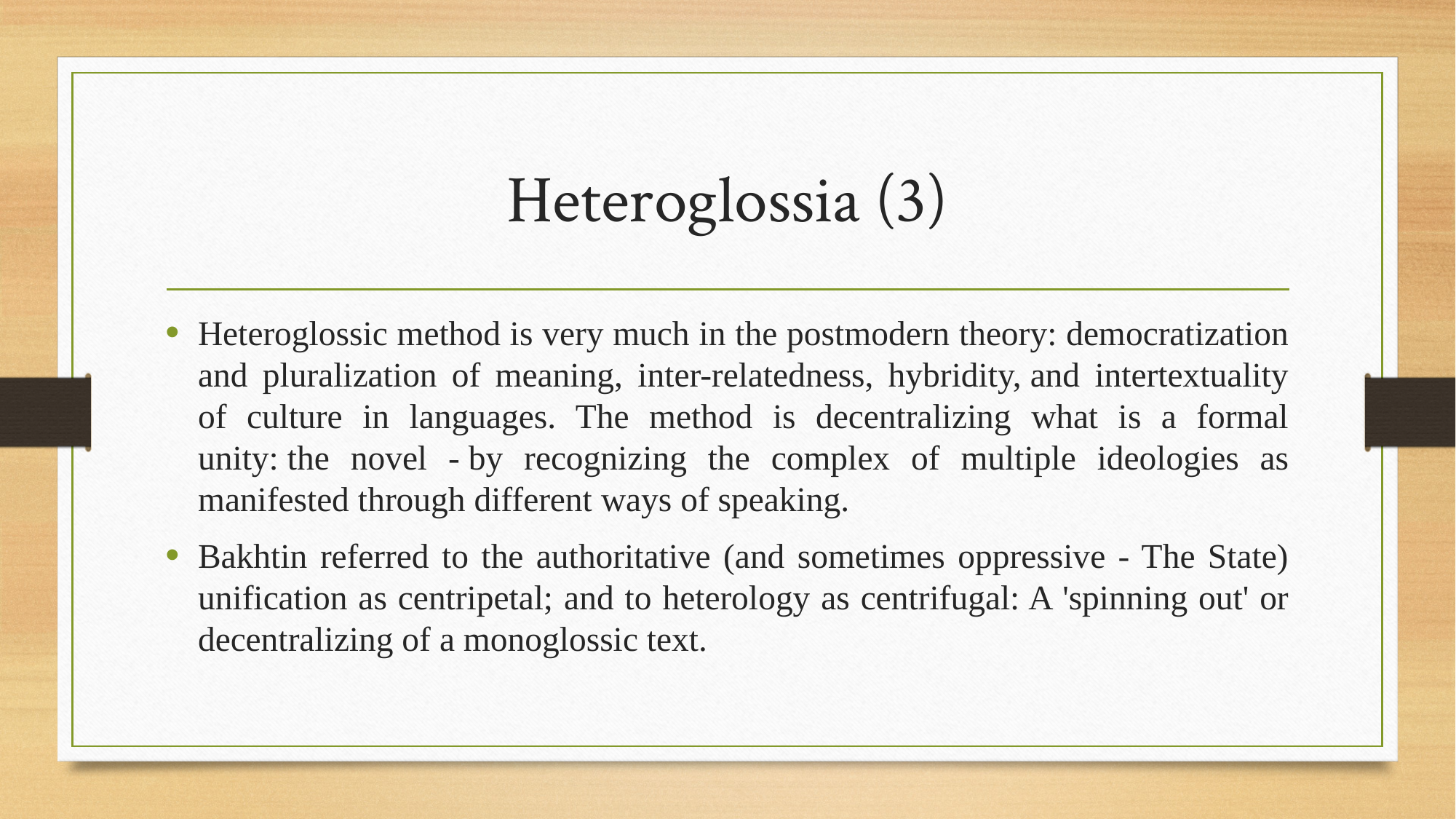

# Heteroglossia (3)
Heteroglossic method is very much in the postmodern theory: democratization and pluralization of meaning, inter-relatedness, hybridity, and intertextuality of culture in languages. The method is decentralizing what is a formal unity: the novel - by recognizing the complex of multiple ideologies as manifested through different ways of speaking.
Bakhtin referred to the authoritative (and sometimes oppressive - The State) unification as centripetal; and to heterology as centrifugal: A 'spinning out' or decentralizing of a monoglossic text.